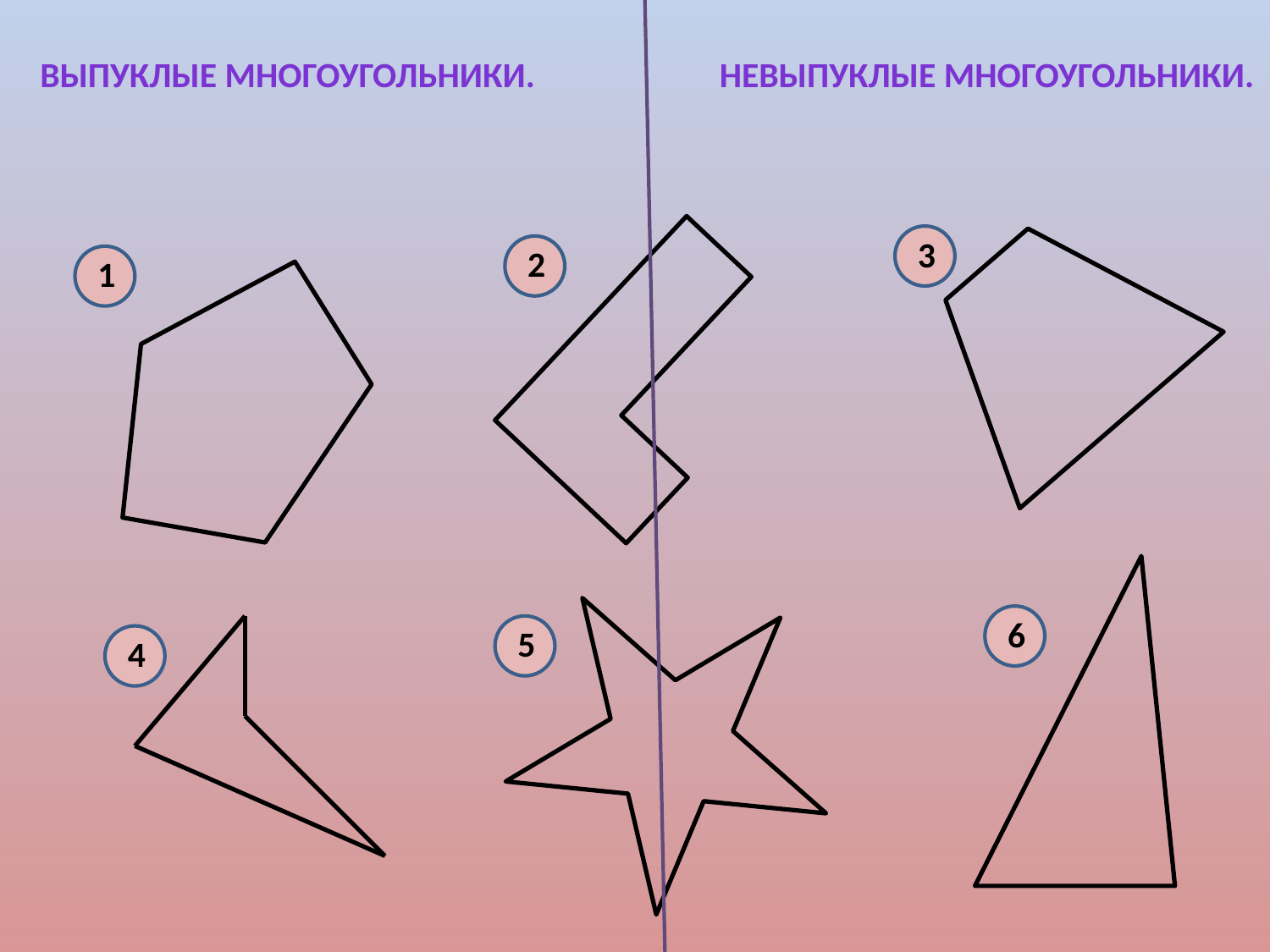

Выпуклые многоугольники.
Невыпуклые многоугольники.

3

2

1

6

5

4